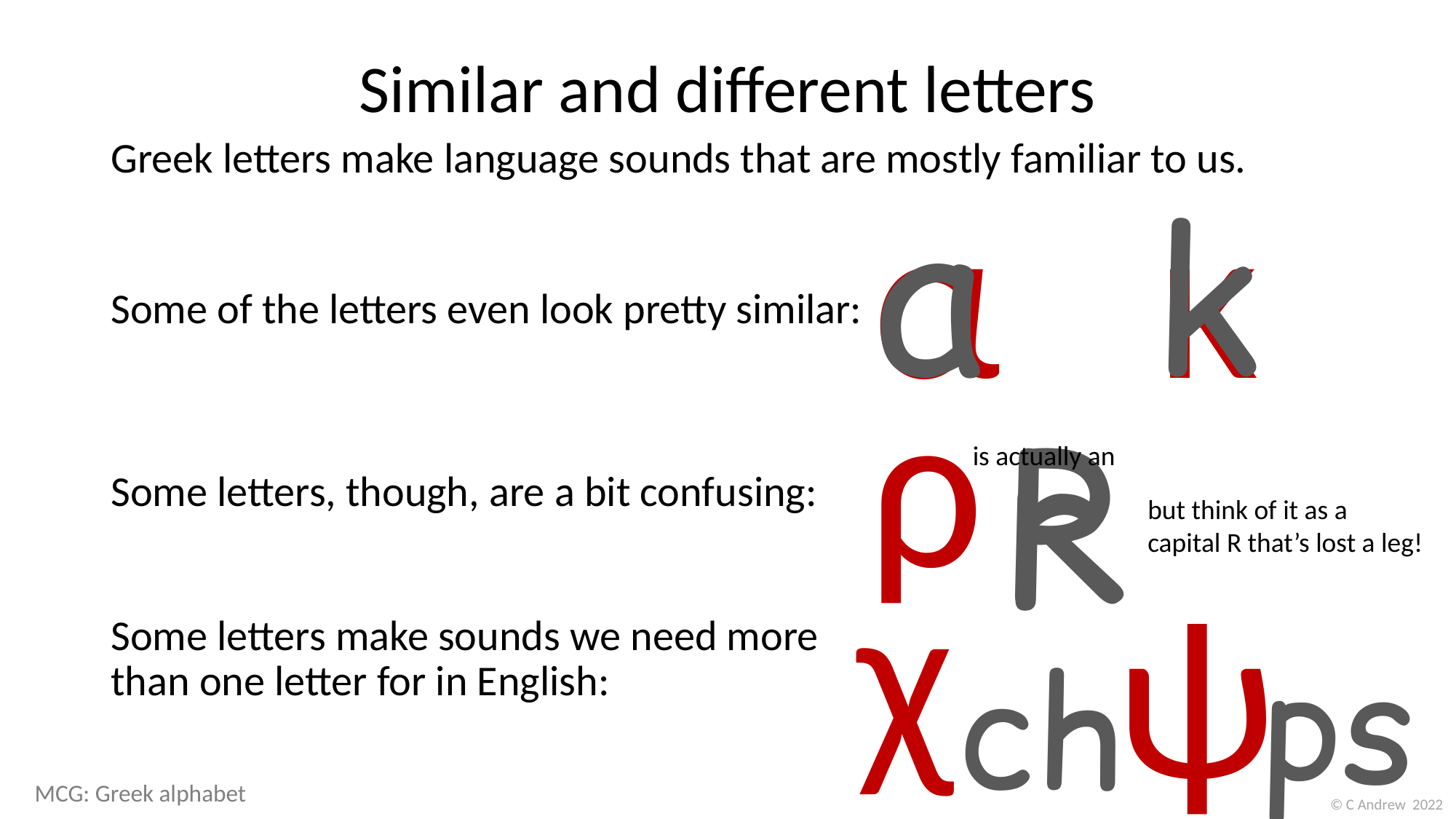

# Similar and different letters
Greek letters make language sounds that are mostly familiar to us.
κ
α
a
k
Some of the letters even look pretty similar:
ρ
r
is actually an
R
Some letters, though, are a bit confusing:
but think of it as a capital R that’s lost a leg!
χ
ψ
Some letters make sounds we need more than one letter for in English:
ps
ch
MCG: Greek alphabet